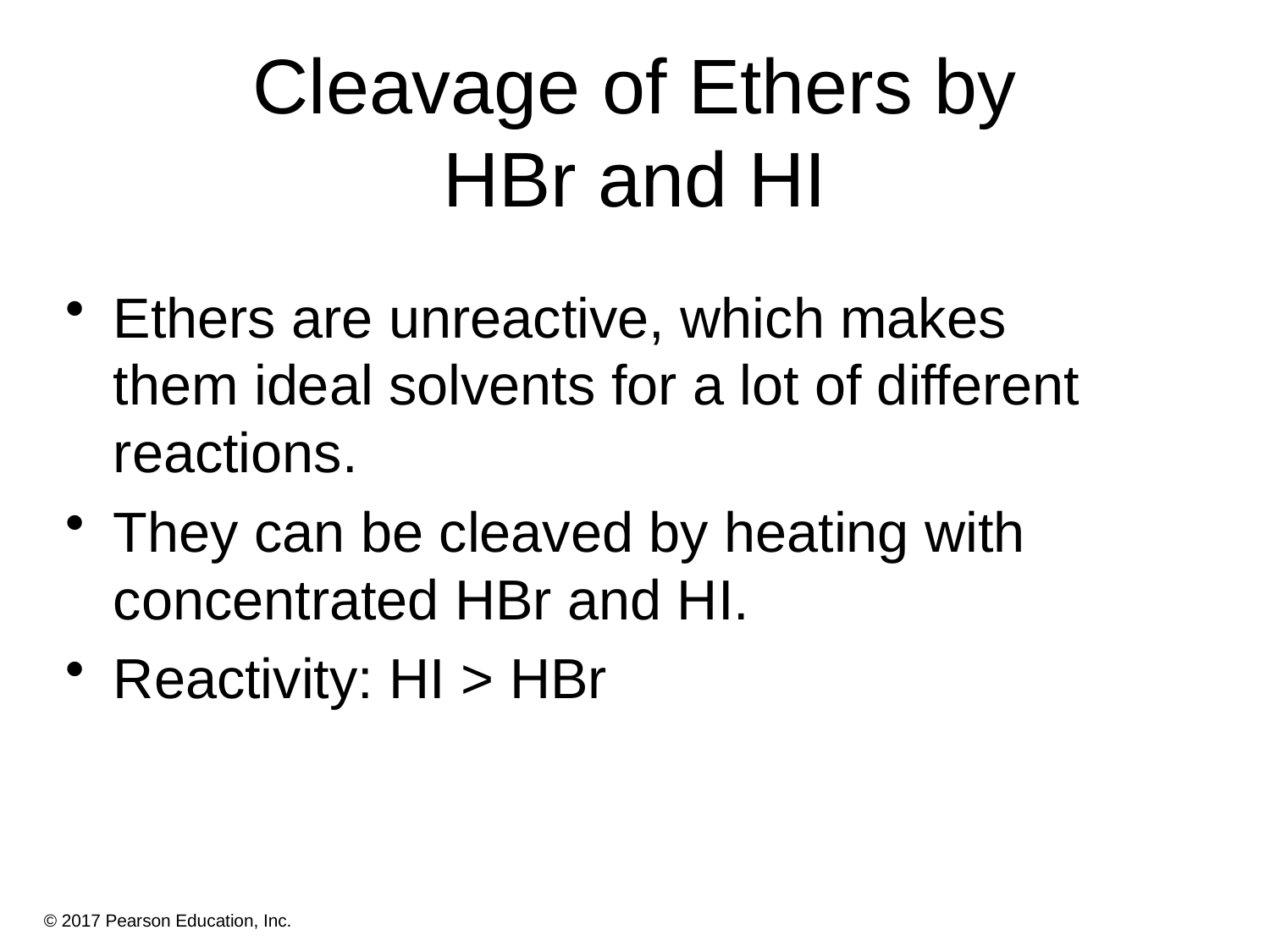

# Cleavage of Ethers by HBr and HI
Ethers are unreactive, which makes them ideal solvents for a lot of different reactions.
They can be cleaved by heating with concentrated HBr and HI.
Reactivity: HI > HBr